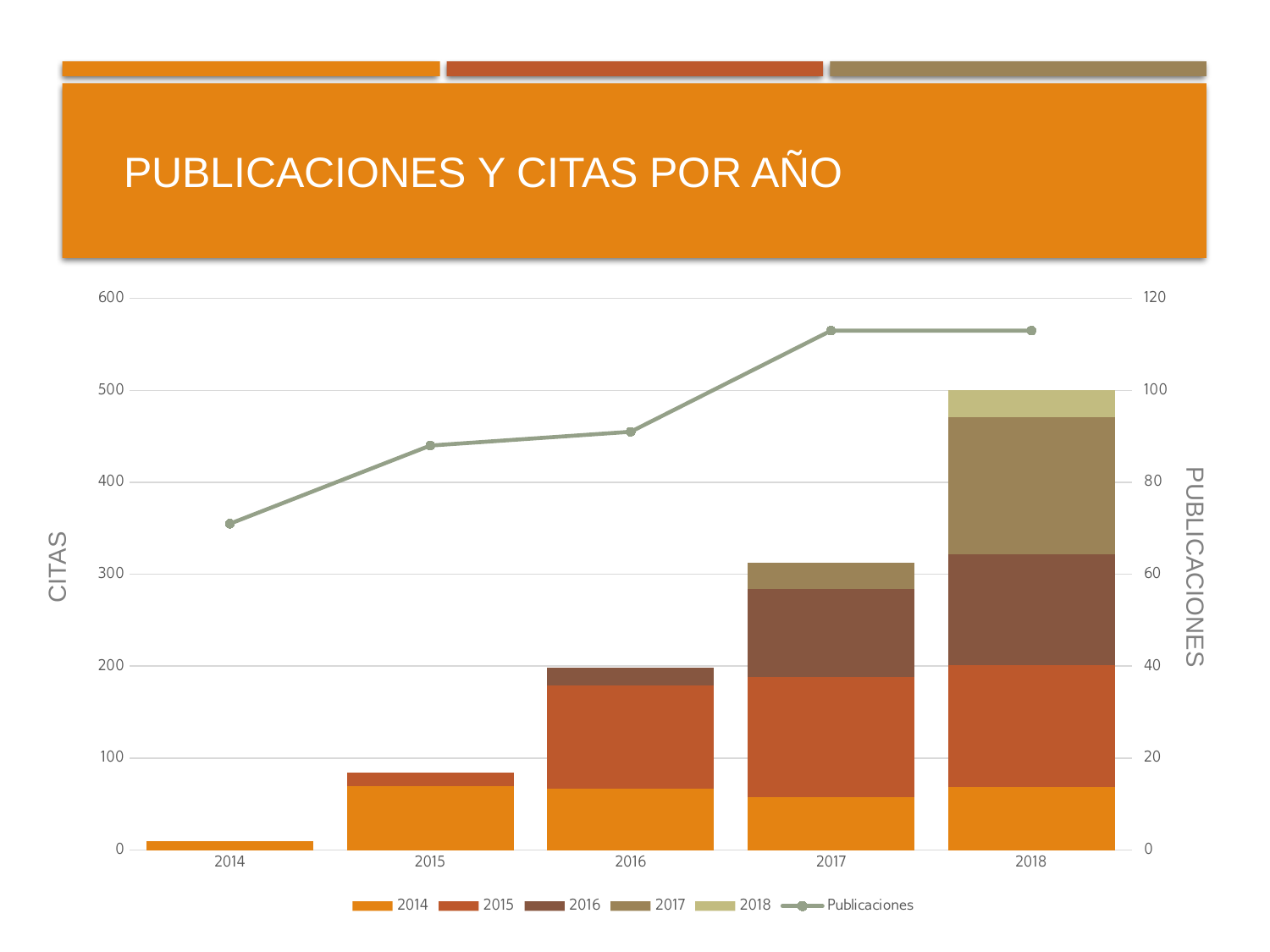

# PUBLICACIONES Y CITAS POR AÑO

### Chart

| Category | 2014 | 2015 | 2016 | 2017 | 2018 | Publicaciones |
|---|---|---|---|---|---|---|
| 2014 | 10.0 | 0.0 | 0.0 | 0.0 | 0.0 | 71.0 |
| 2015 | 70.0 | 14.0 | 0.0 | 0.0 | 0.0 | 88.0 |
| 2016 | 67.0 | 112.0 | 19.0 | 0.0 | 0.0 | 91.0 |
| 2017 | 58.0 | 130.0 | 96.0 | 29.0 | 0.0 | 113.0 |
| 2018 | 69.0 | 132.0 | 121.0 | 149.0 | 29.0 | 113.0 |
CITAS
PUBLICACIONES